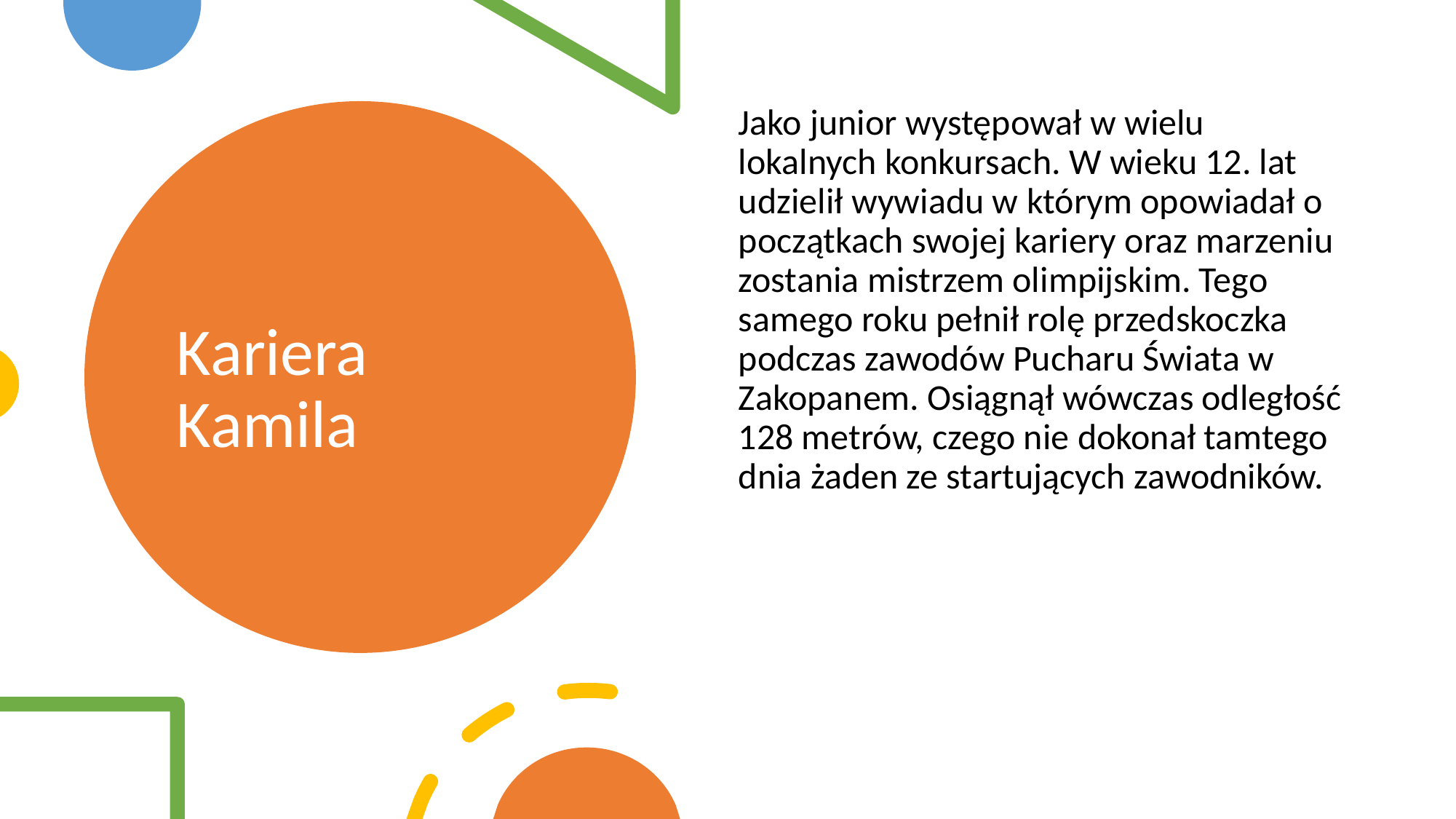

Jako junior występował w wielu lokalnych konkursach. W wieku 12. lat udzielił wywiadu w którym opowiadał o początkach swojej kariery oraz marzeniu zostania mistrzem olimpijskim. Tego samego roku pełnił rolę przedskoczka podczas zawodów Pucharu Świata w Zakopanem. Osiągnął wówczas odległość 128 metrów, czego nie dokonał tamtego dnia żaden ze startujących zawodników.

# Kariera Kamila